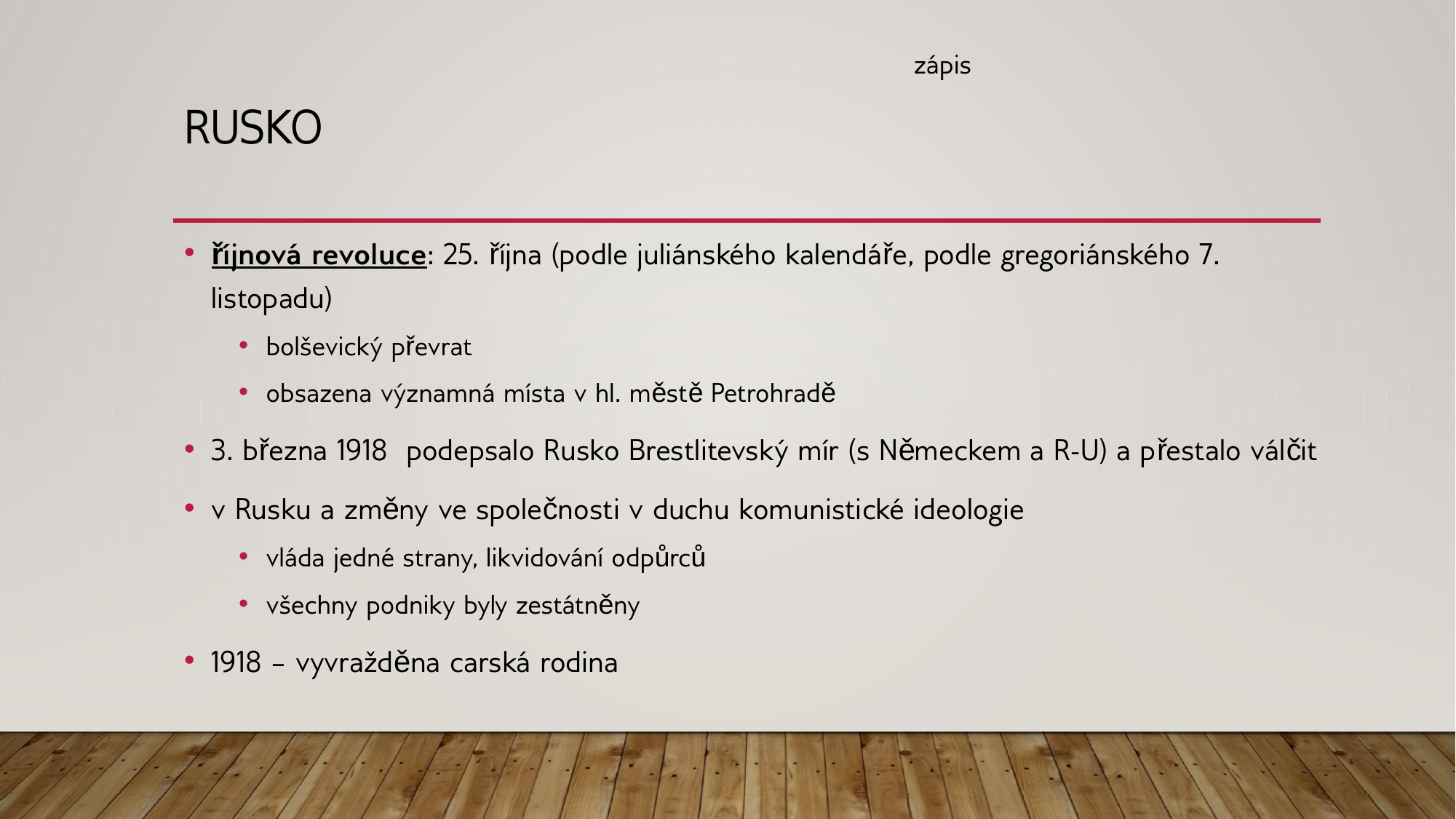

zápis
# RUsko
říjnová revoluce: 25. října (podle juliánského kalendáře, podle gregoriánského 7. listopadu)
bolševický převrat
obsazena významná místa v hl. městě Petrohradě
3. března 1918  podepsalo Rusko Brestlitevský mír (s Německem a R-U) a přestalo válčit
v Rusku a změny ve společnosti v duchu komunistické ideologie
vláda jedné strany, likvidování odpůrců
všechny podniky byly zestátněny
1918 – vyvražděna carská rodina